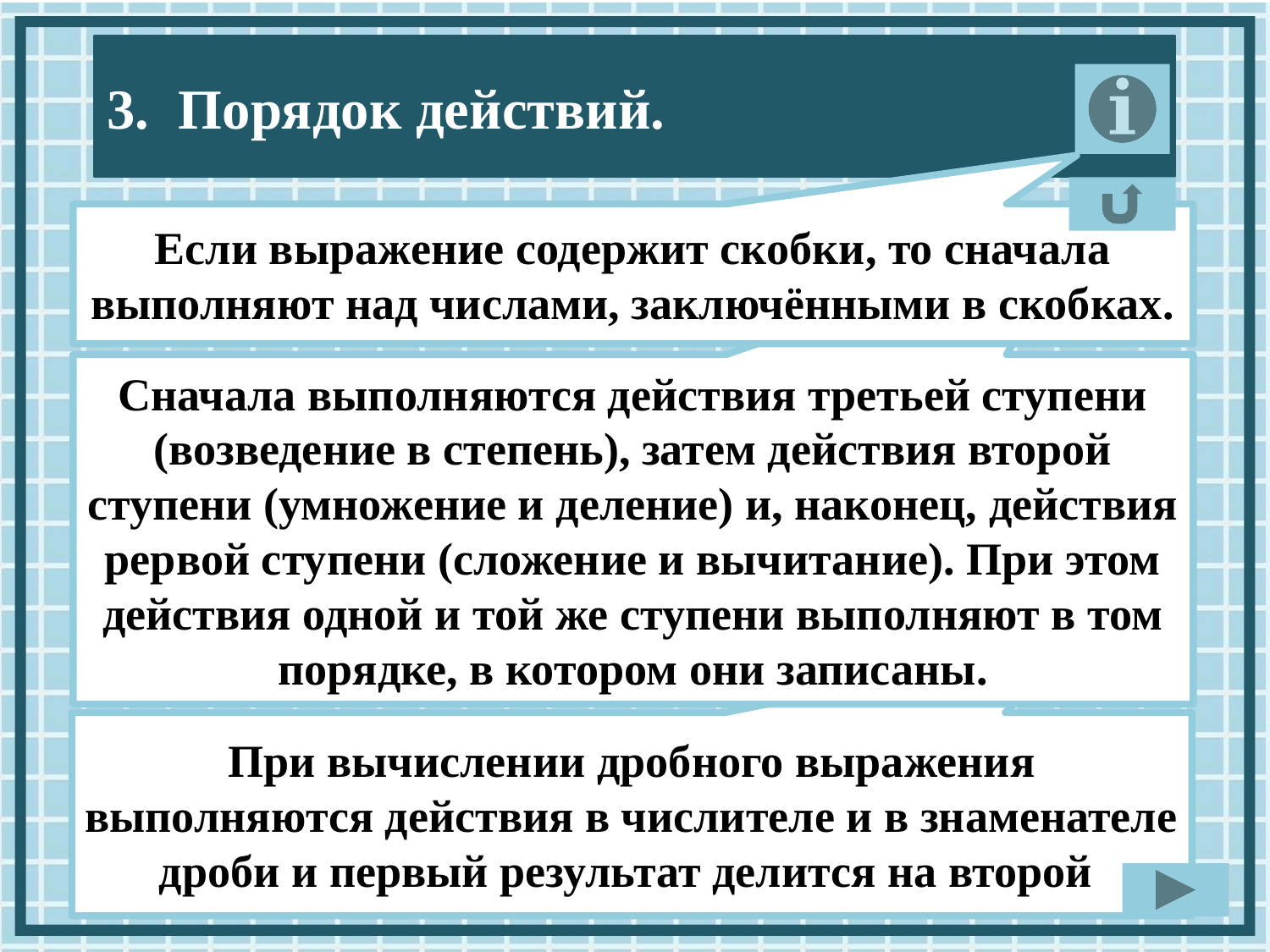

Если выражение содержит скобки, то сначала выполняют над числами, заключёнными в скобках.
Сначала выполняются действия третьей ступени (возведение в степень), затем действия второй ступени (умножение и деление) и, наконец, действия рервой ступени (сложение и вычитание). При этом действия одной и той же ступени выполняют в том порядке, в котором они записаны.
При вычислении дробного выражения выполняются действия в числителе и в знаменателе дроби и первый результат делится на второй